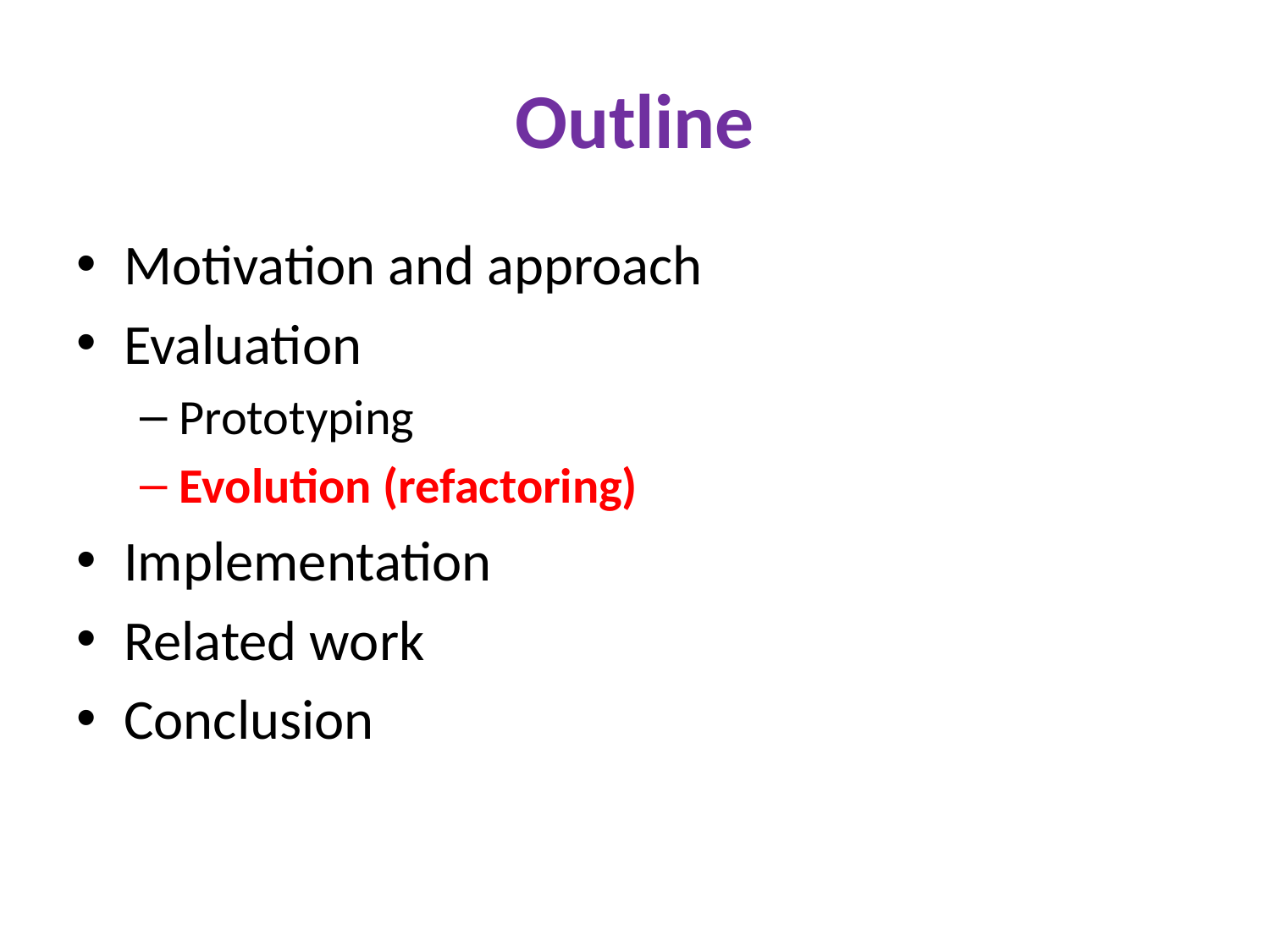

# Outline
Motivation and approach
Evaluation
Prototyping
Evolution (refactoring)
Implementation
Related work
Conclusion